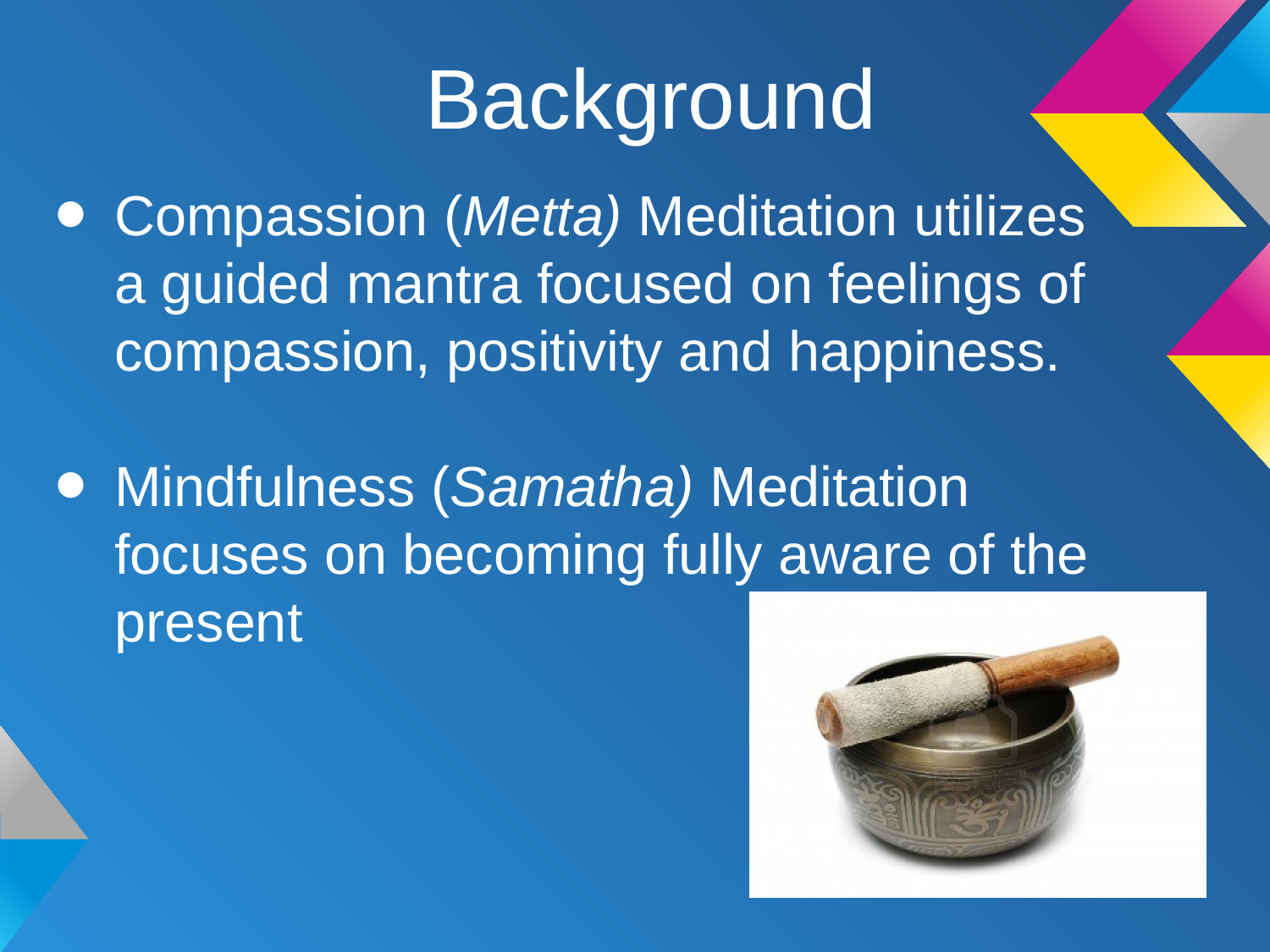

# Background
Compassion (Metta) Meditation utilizes a guided mantra focused on feelings of compassion, positivity and happiness.

Mindfulness (Samatha) Meditation focuses on becoming fully aware of the present